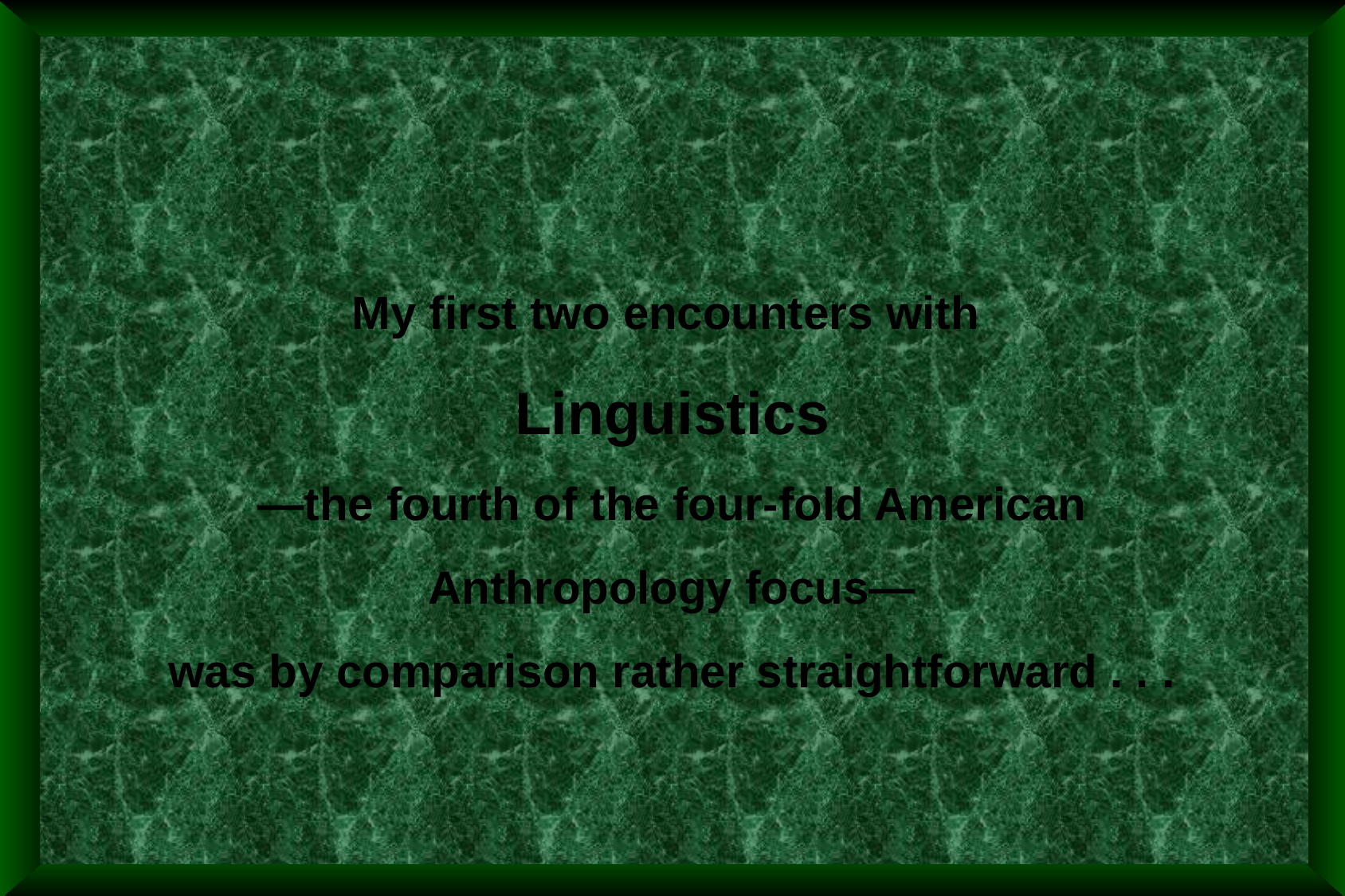

My first two encounters with
Linguistics
—the fourth of the four-fold American Anthropology focus—
was by comparison rather straightforward . . .